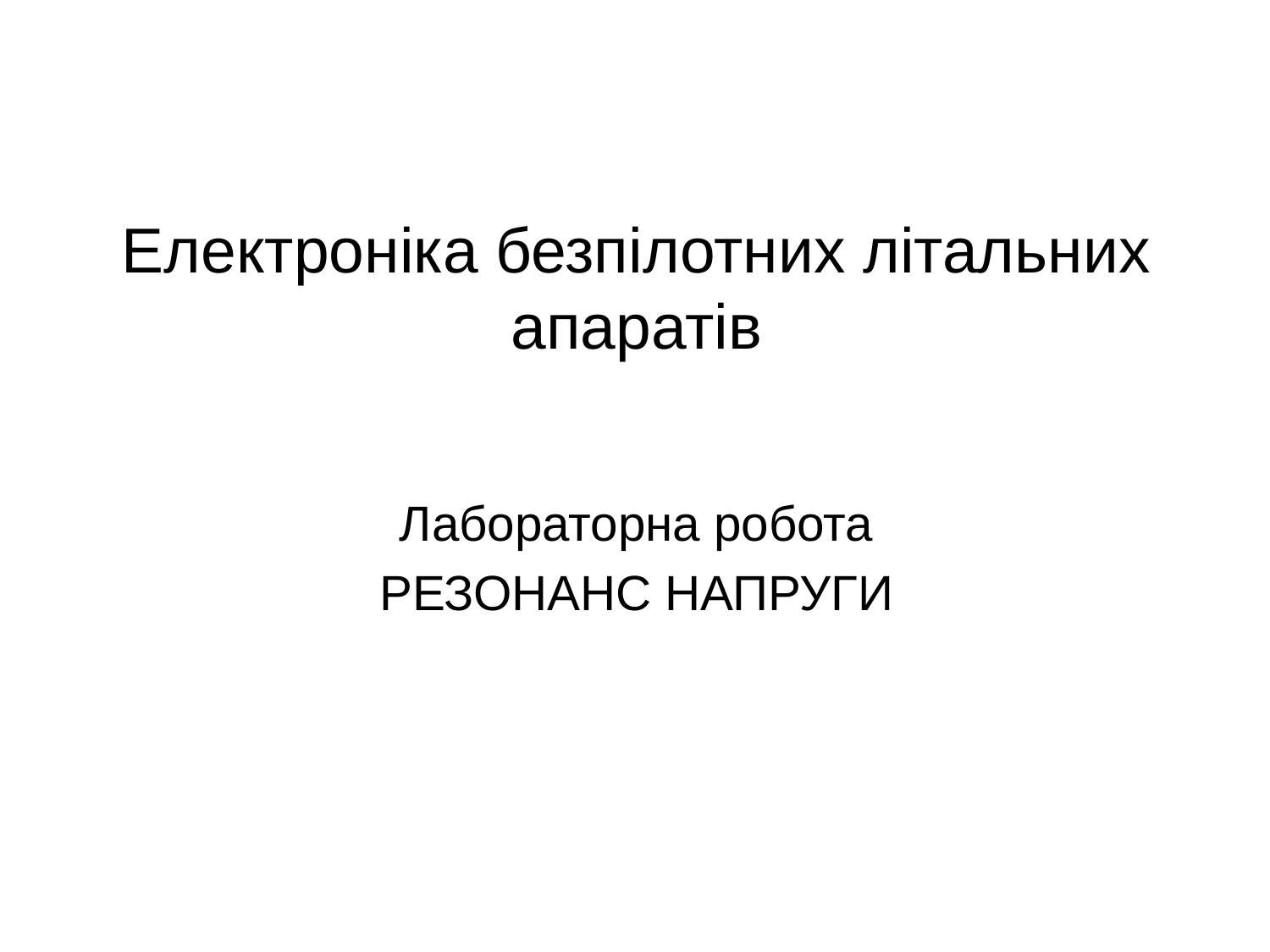

# Електроніка безпілотних літальних апаратів
Лабораторна робота
РЕЗОНАНС НАПРУГИ